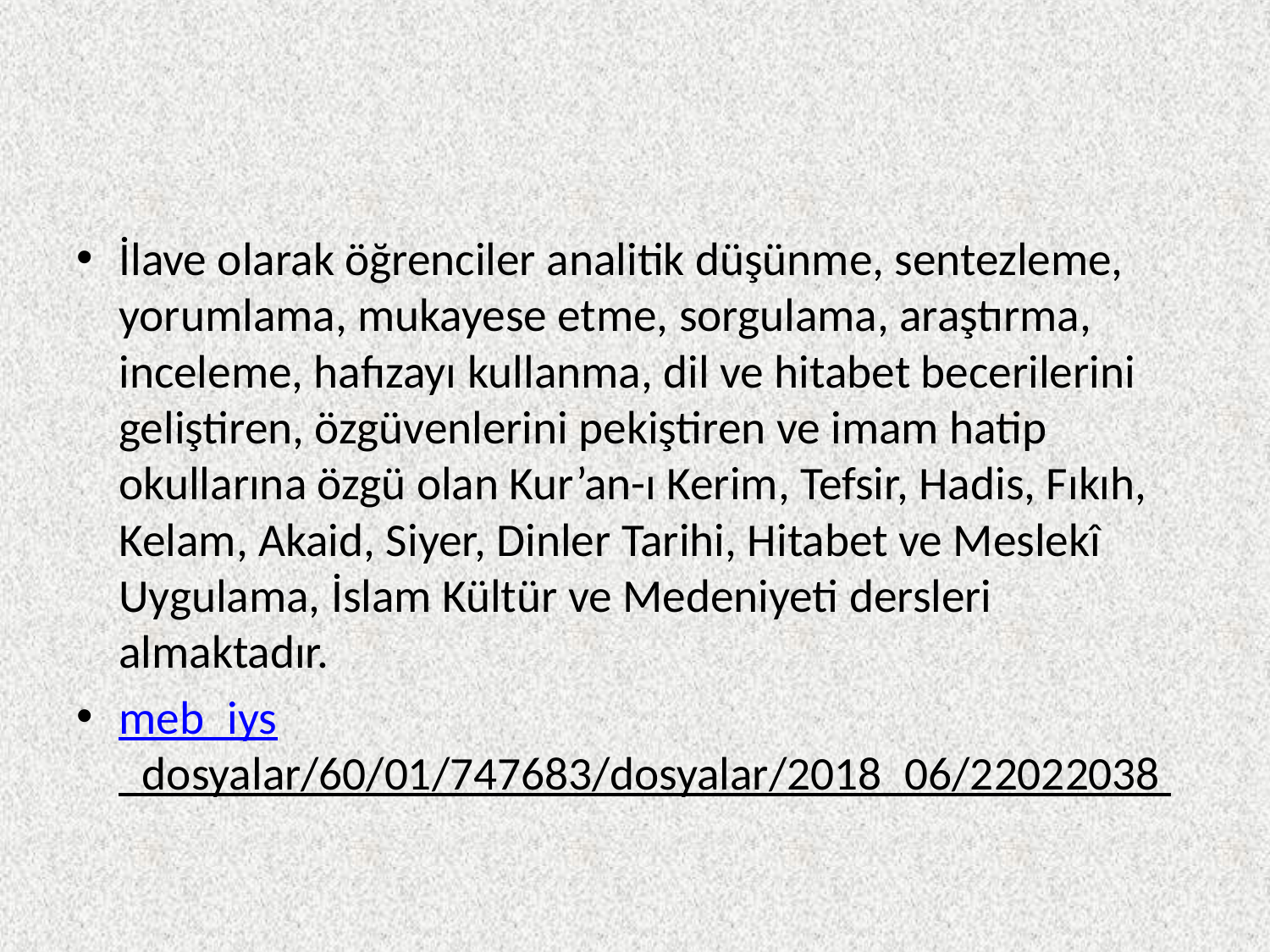

#
İlave olarak öğrenciler analitik düşünme, sentezleme, yorumlama, mukayese etme, sorgulama, araştırma, inceleme, hafızayı kullanma, dil ve hitabet becerilerini geliştiren, özgüvenlerini pekiştiren ve imam hatip okullarına özgü olan Kur’an-ı Kerim, Tefsir, Hadis, Fıkıh, Kelam, Akaid, Siyer, Dinler Tarihi, Hitabet ve Meslekî Uygulama, İslam Kültür ve Medeniyeti dersleri almaktadır.
meb_iys_dosyalar/60/01/747683/dosyalar/2018_06/22022038